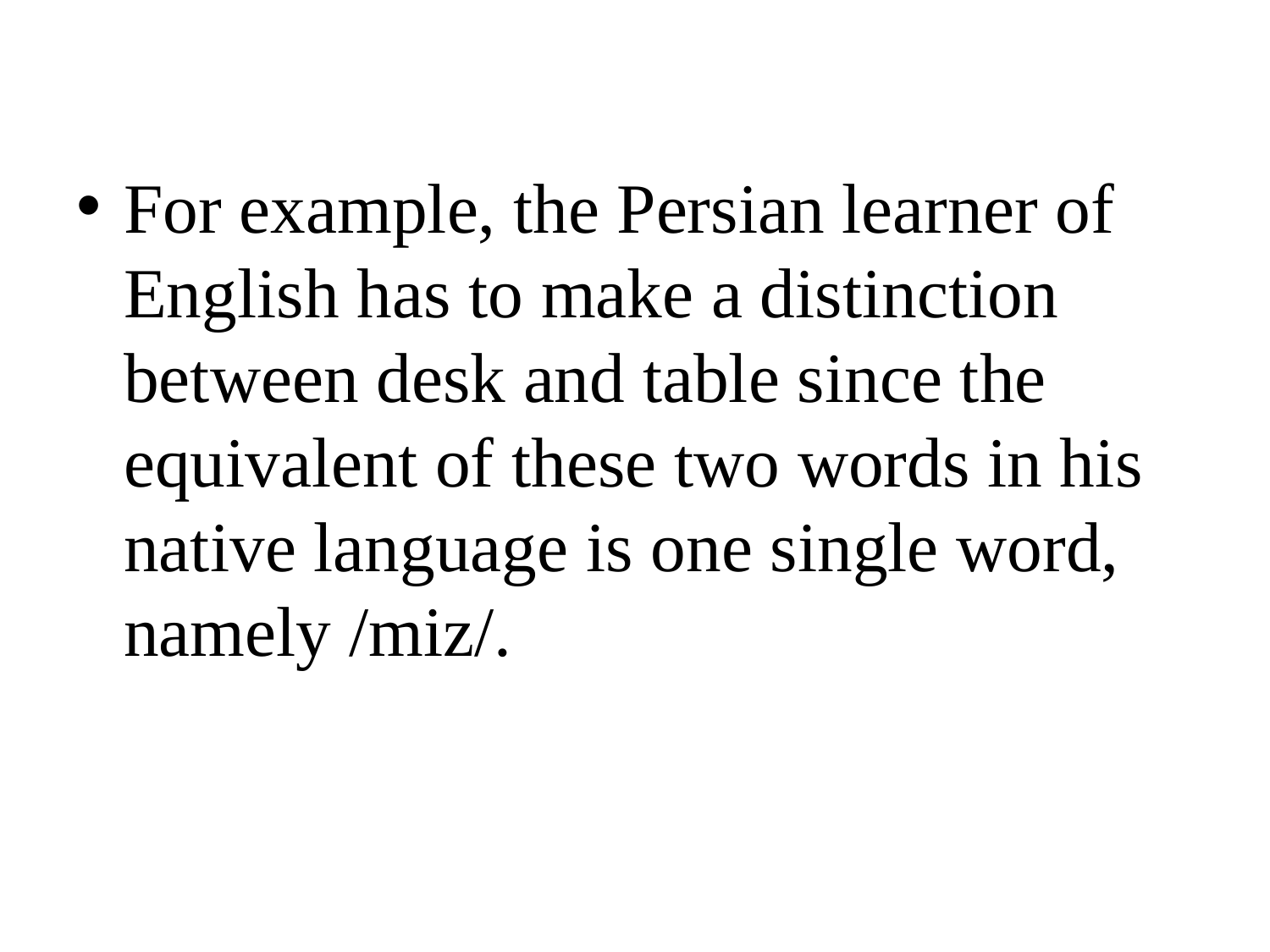

#
For example, the Persian learner of English has to make a distinction between desk and table since the equivalent of these two words in his native language is one single word, namely /miz/.